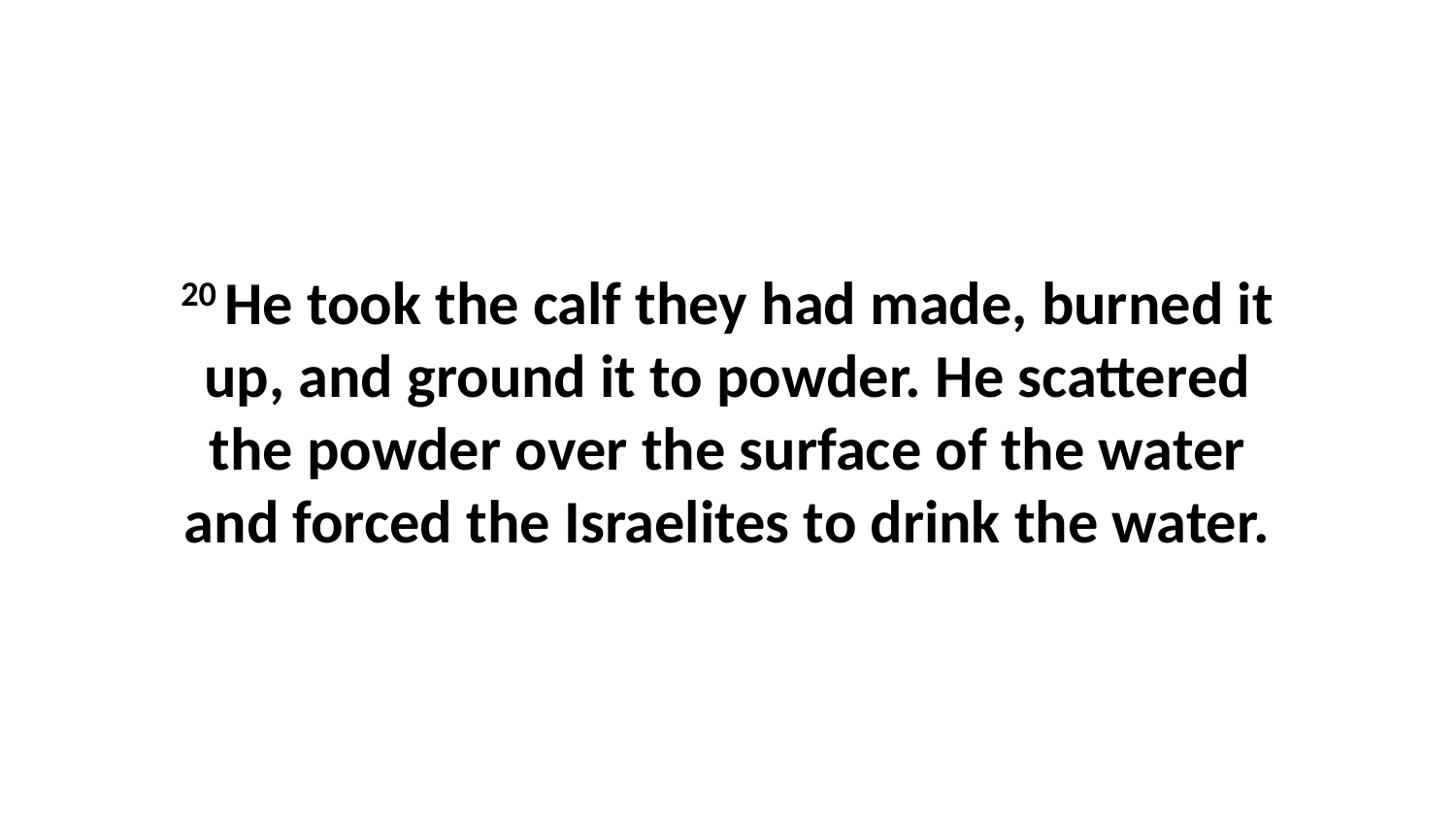

20 He took the calf they had made, burned it up, and ground it to powder. He scattered the powder over the surface of the water and forced the Israelites to drink the water.